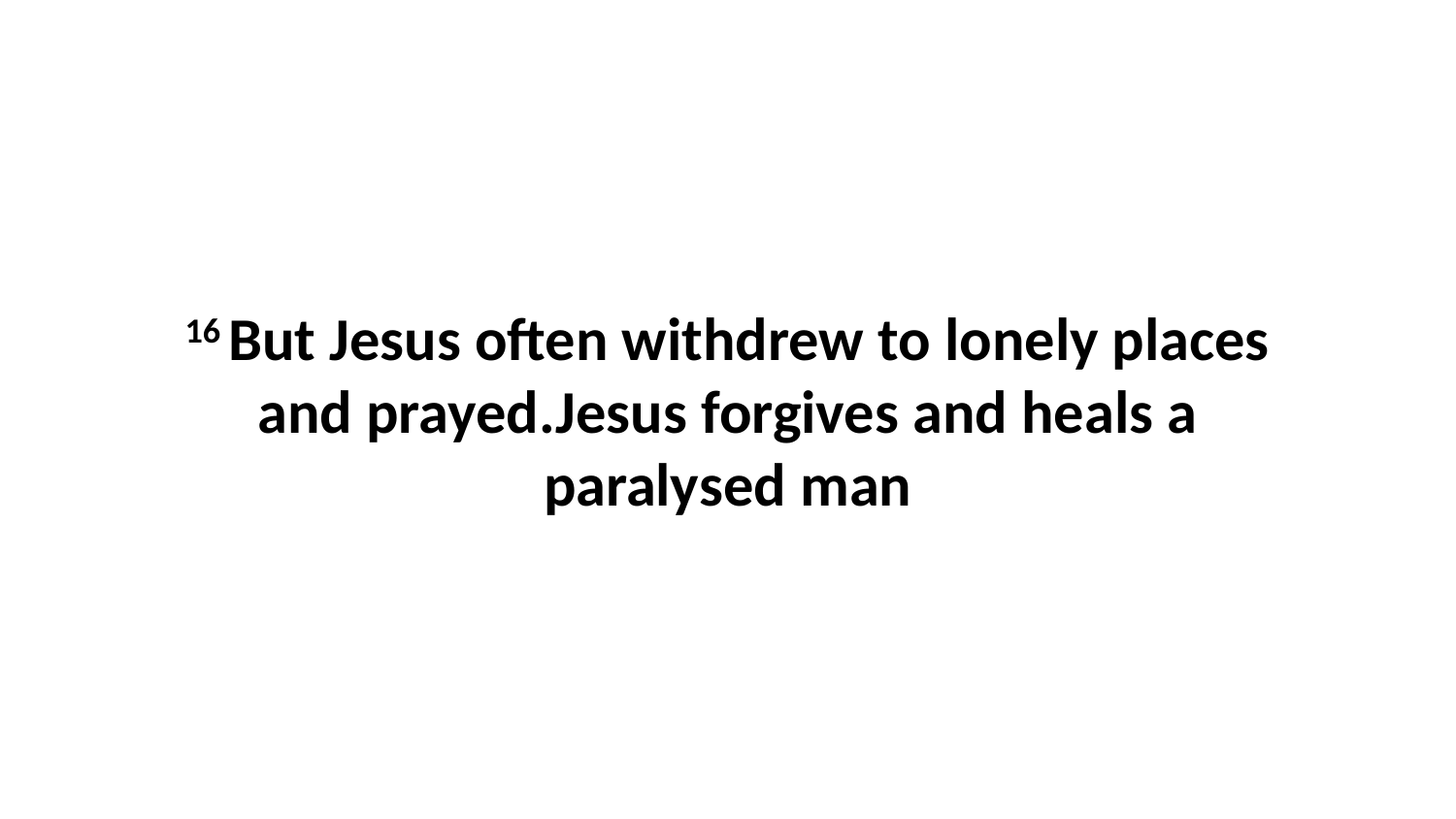

16 But Jesus often withdrew to lonely places and prayed.Jesus forgives and heals a paralysed man